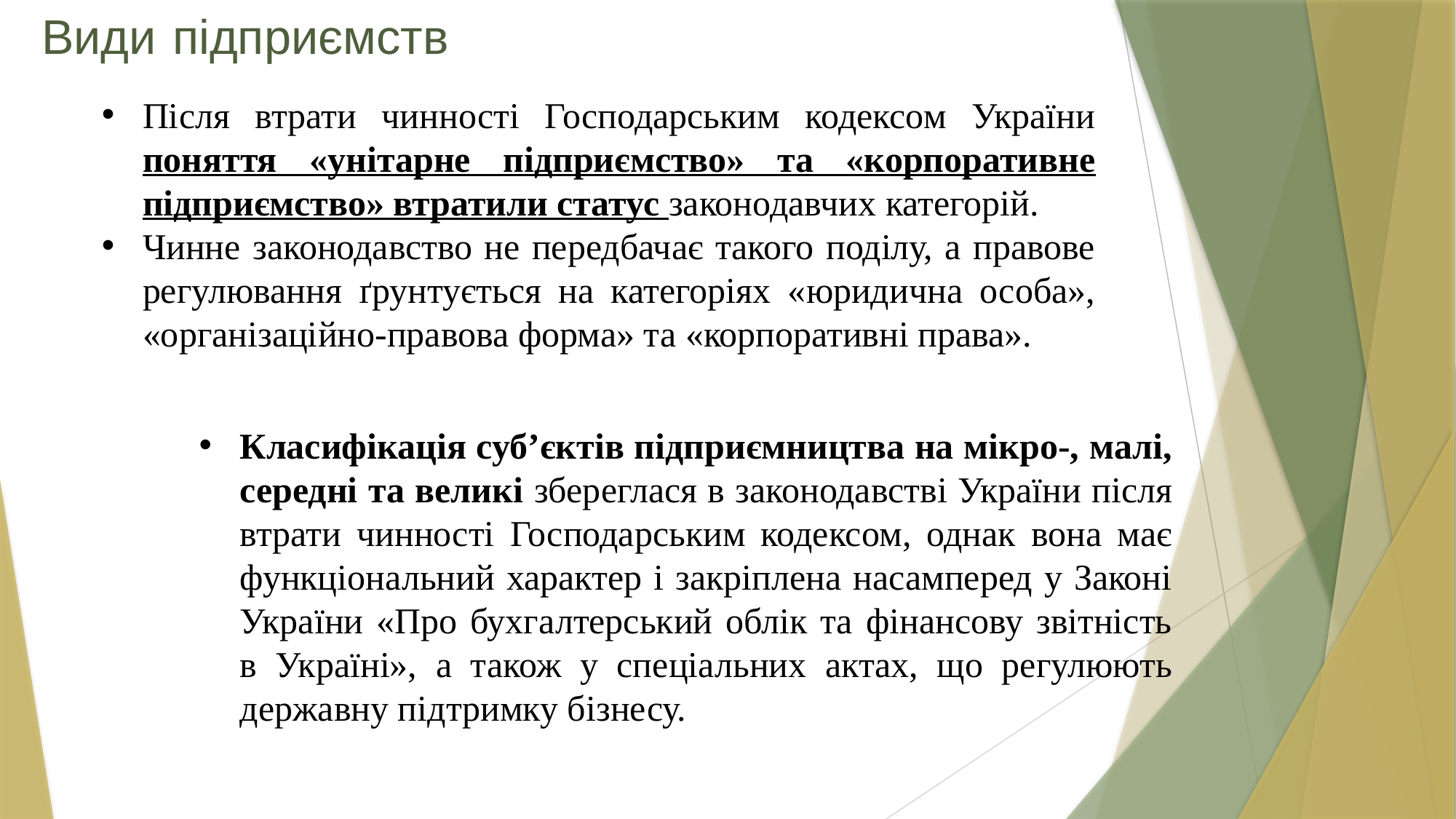

Види підприємств

Після втрати чинності Господарським кодексом України поняття «унітарне підприємство» та «корпоративне підприємство» втратили статус законодавчих категорій.
Чинне законодавство не передбачає такого поділу, а правове регулювання ґрунтується на категоріях «юридична особа», «організаційно-правова форма» та «корпоративні права».
Класифікація суб’єктів підприємництва на мікро-, малі, середні та великі збереглася в законодавстві України після втрати чинності Господарським кодексом, однак вона має функціональний характер і закріплена насамперед у Законі України «Про бухгалтерський облік та фінансову звітність в Україні», а також у спеціальних актах, що регулюють державну підтримку бізнесу.